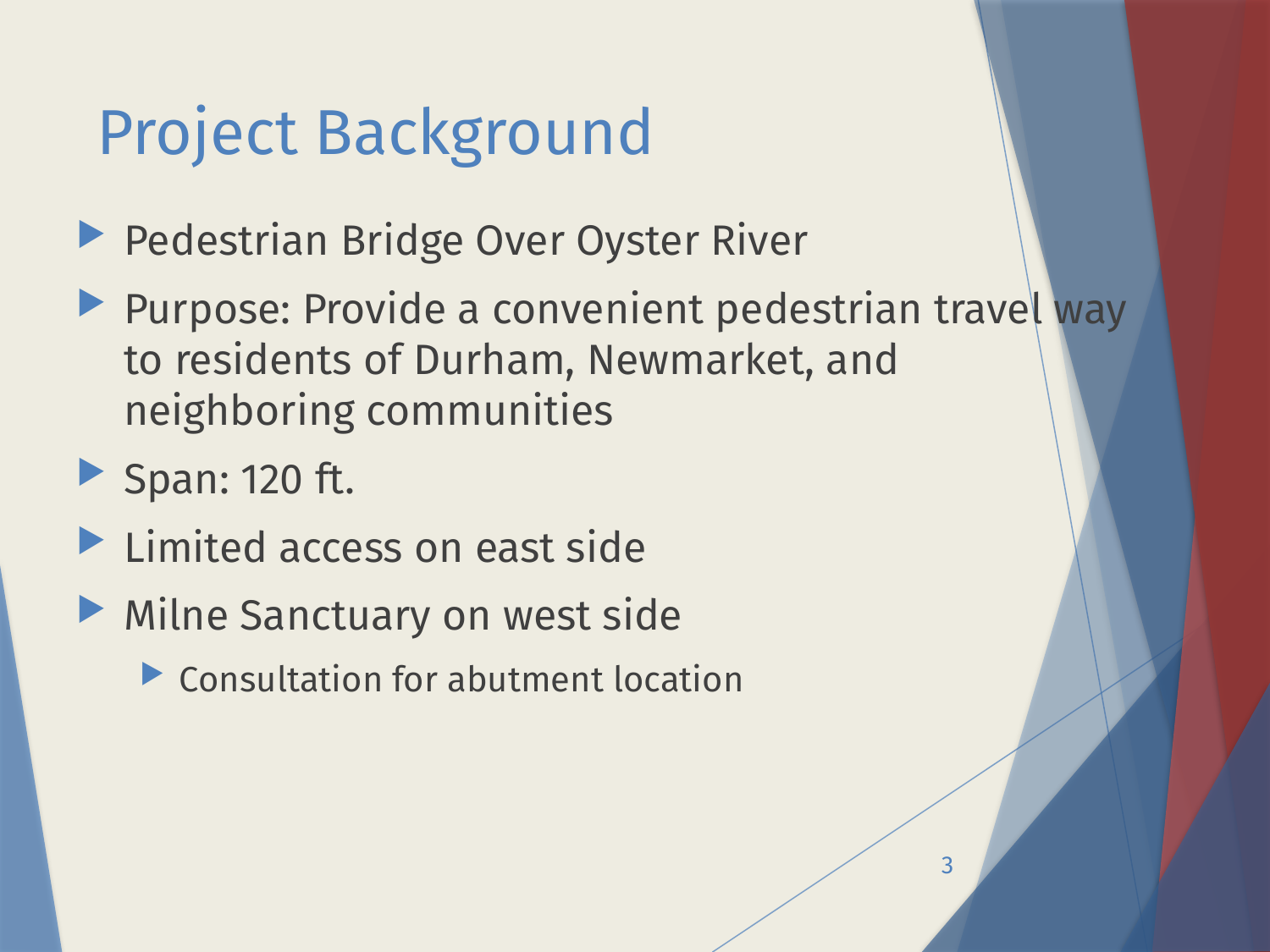

# Project Background

Pedestrian Bridge Over Oyster River
Purpose: Provide a convenient pedestrian travel way to residents of Durham, Newmarket, and neighboring communities
Span: 120 ft.
Limited access on east side
Milne Sanctuary on west side
Consultation for abutment location

3